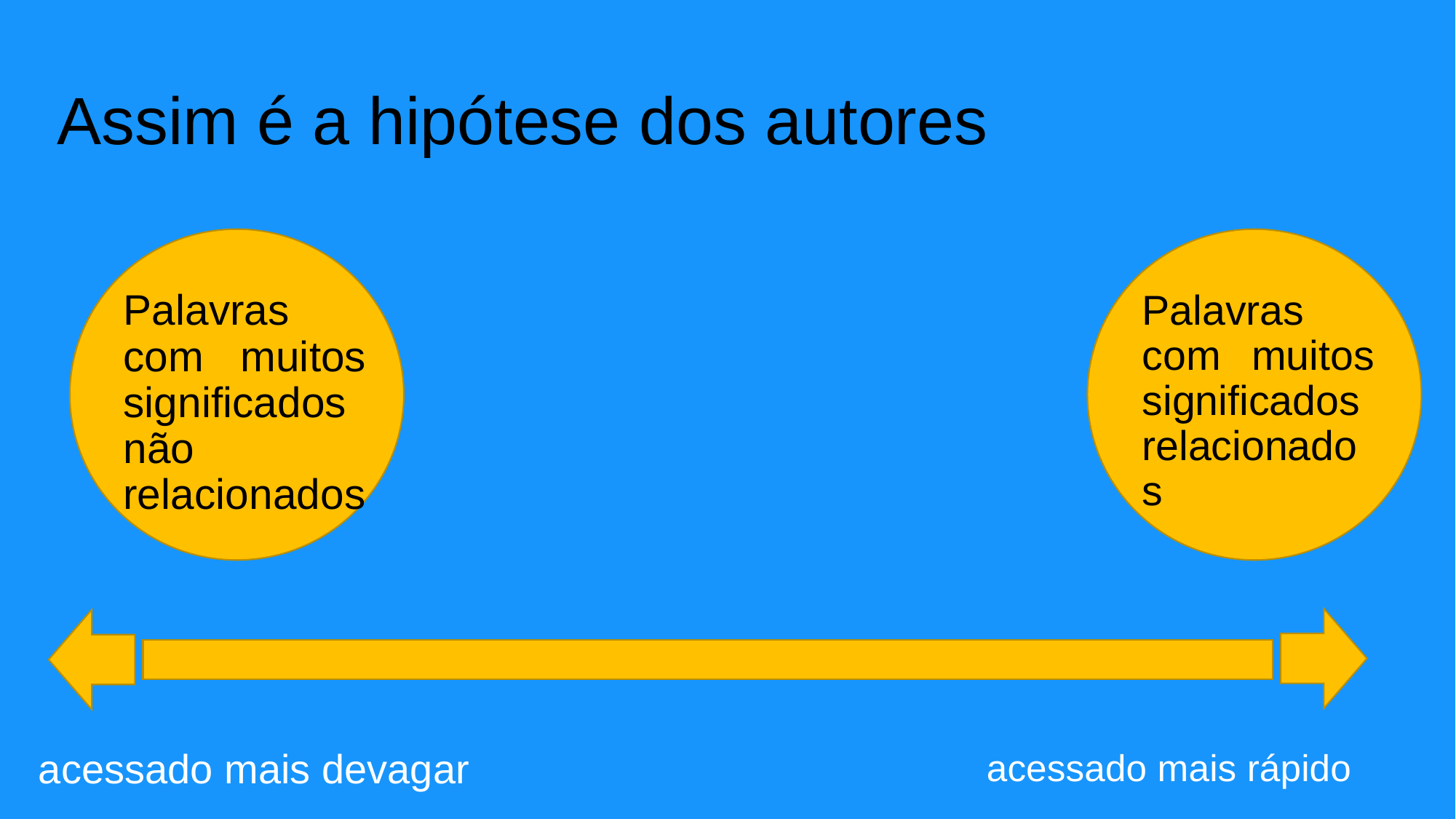

# Assim é a hipótese dos autores

Palavras com muitos significados não relacionados
Palavras com muitos significados relacionados

acessado mais devagar
acessado mais rápido